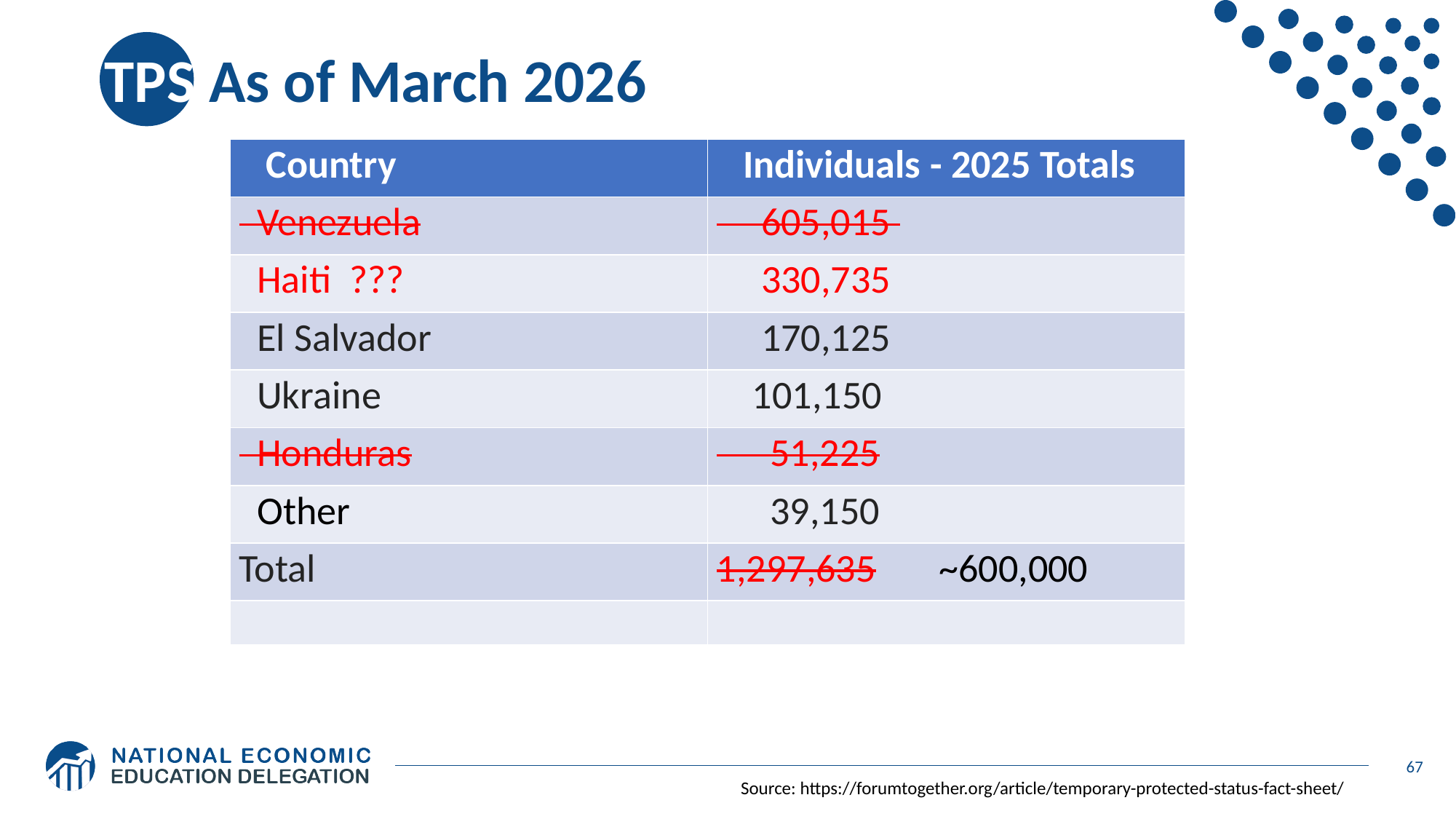

# TPS As of March 2026
| Country | Individuals - 2025 Totals |
| --- | --- |
| Venezuela | 605,015 |
| Haiti  ??? | 330,735 |
| El Salvador | 170,125 |
| Ukraine | 101,150 |
| Honduras | 51,225 |
| Other | 39,150 |
| Total | 1,297,635 ~600,000 |
|  |  |
67
Source: https://forumtogether.org/article/temporary-protected-status-fact-sheet/